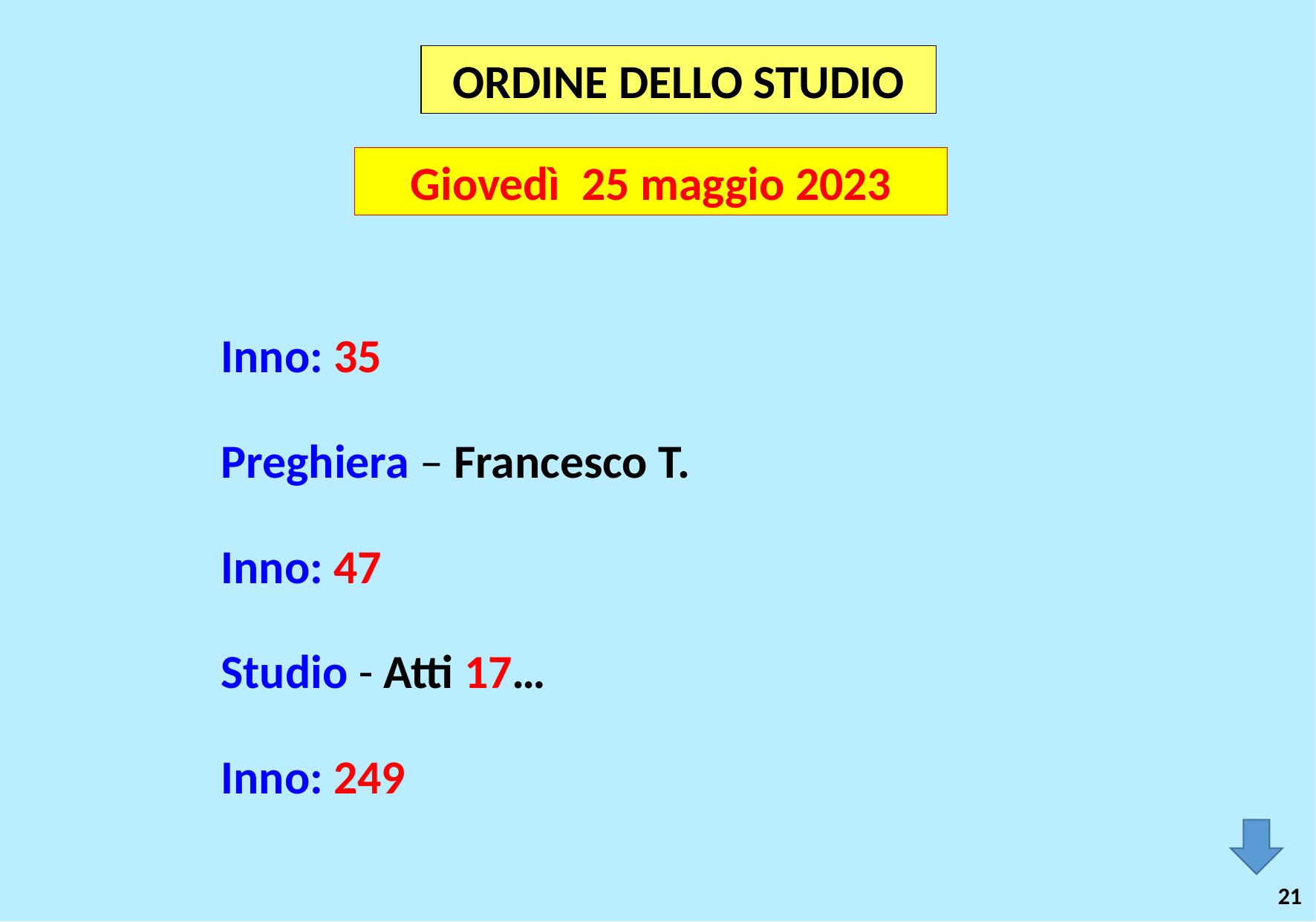

ORDINE DELLO STUDIO
Giovedì  25 maggio 2023
Inno: 35
Preghiera – Francesco T.
Inno: 47
Studio - Atti 17…
Inno: 249

21